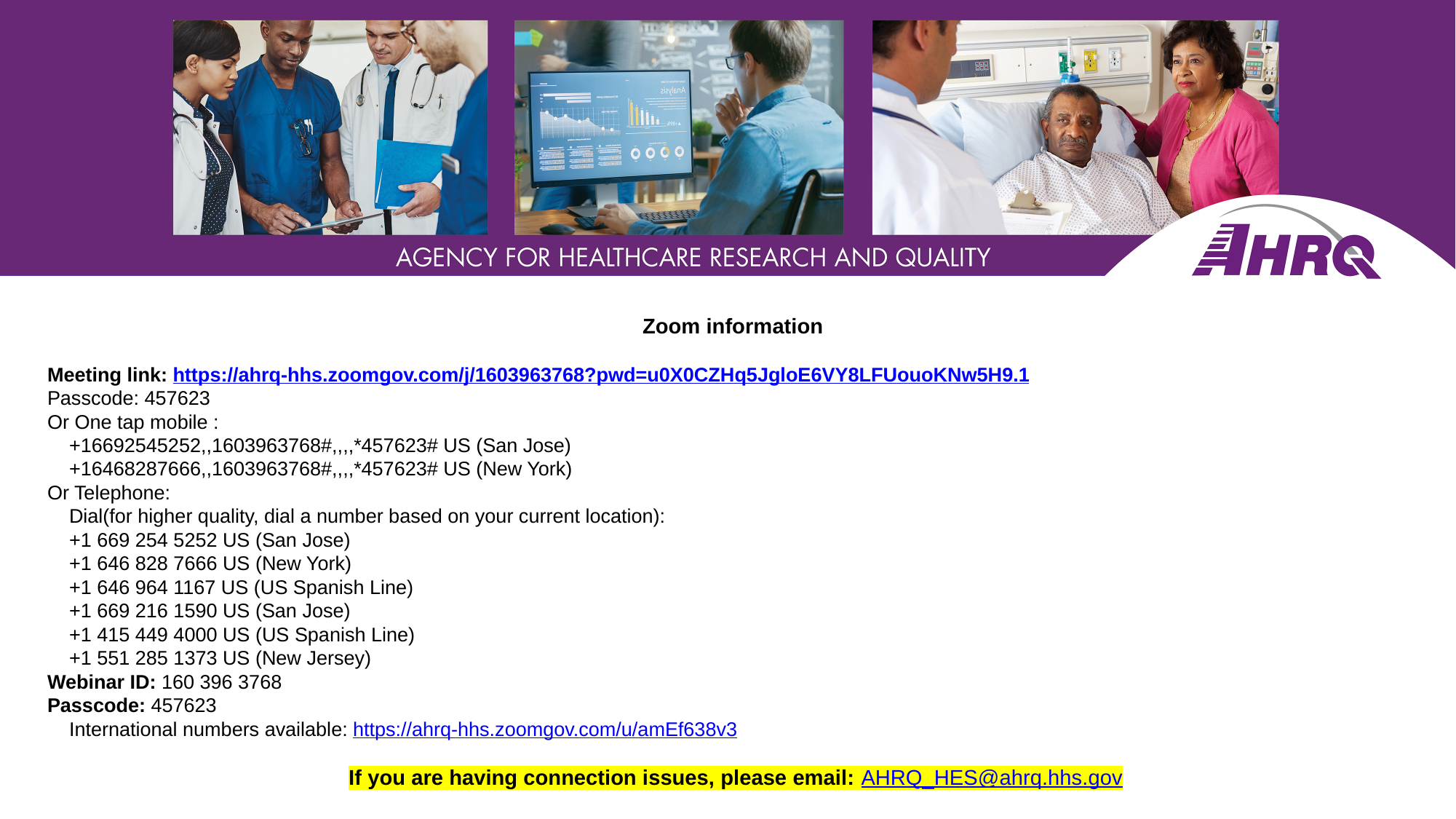

# Zoom information
Meeting link: https://ahrq-hhs.zoomgov.com/j/1603963768?pwd=u0X0CZHq5JgloE6VY8LFUouoKNw5H9.1
Passcode: 457623
Or One tap mobile :
    +16692545252,,1603963768#,,,,*457623# US (San Jose)
    +16468287666,,1603963768#,,,,*457623# US (New York)
Or Telephone:
    Dial(for higher quality, dial a number based on your current location):
    +1 669 254 5252 US (San Jose)
    +1 646 828 7666 US (New York)
    +1 646 964 1167 US (US Spanish Line)
    +1 669 216 1590 US (San Jose)
    +1 415 449 4000 US (US Spanish Line)
    +1 551 285 1373 US (New Jersey)
Webinar ID: 160 396 3768
Passcode: 457623
    International numbers available: https://ahrq-hhs.zoomgov.com/u/amEf638v3
If you are having connection issues, please email: AHRQ_HES@ahrq.hhs.gov